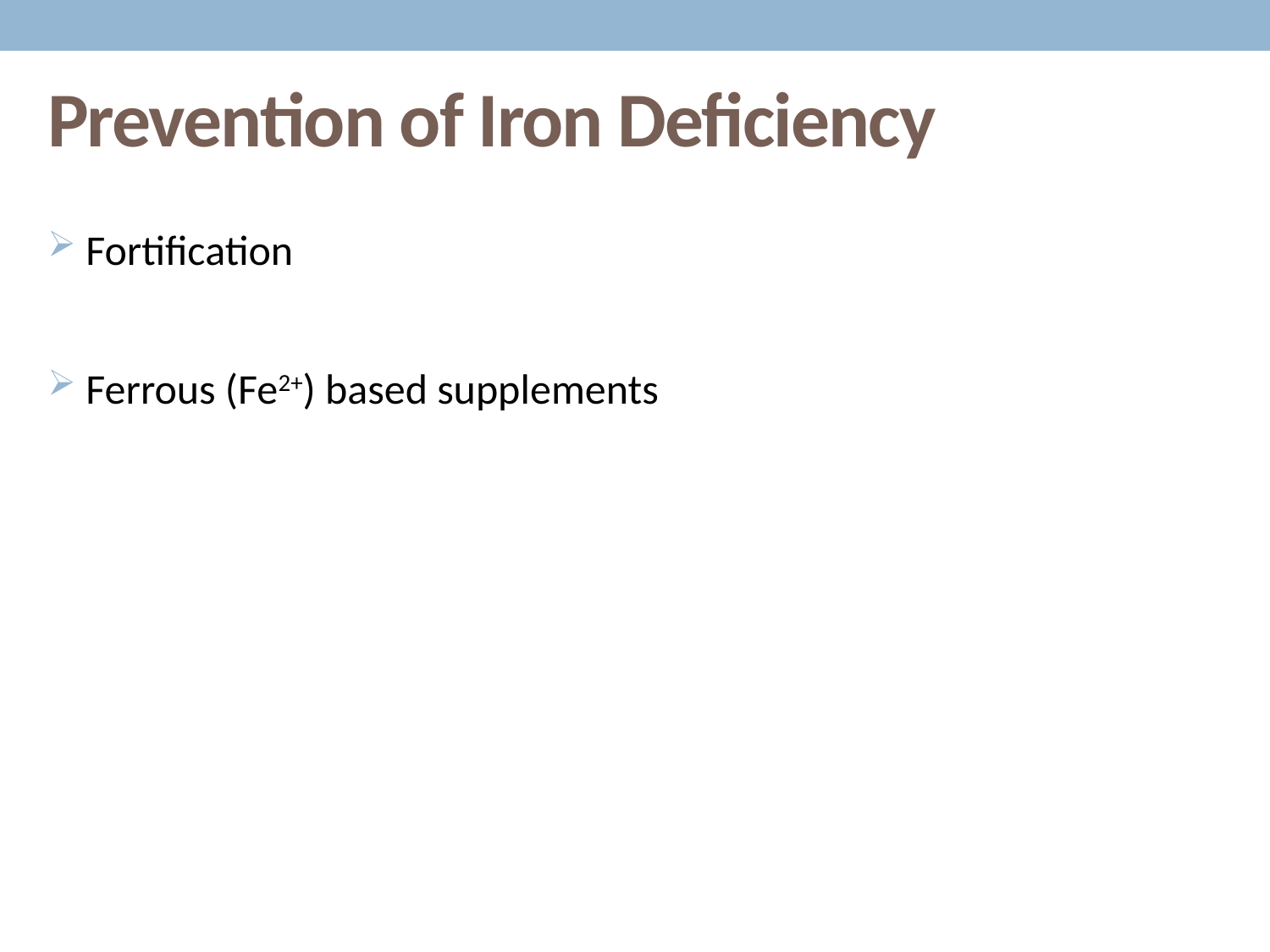

# Prevention of Iron Deficiency
 Fortification

 Ferrous (Fe2+) based supplements